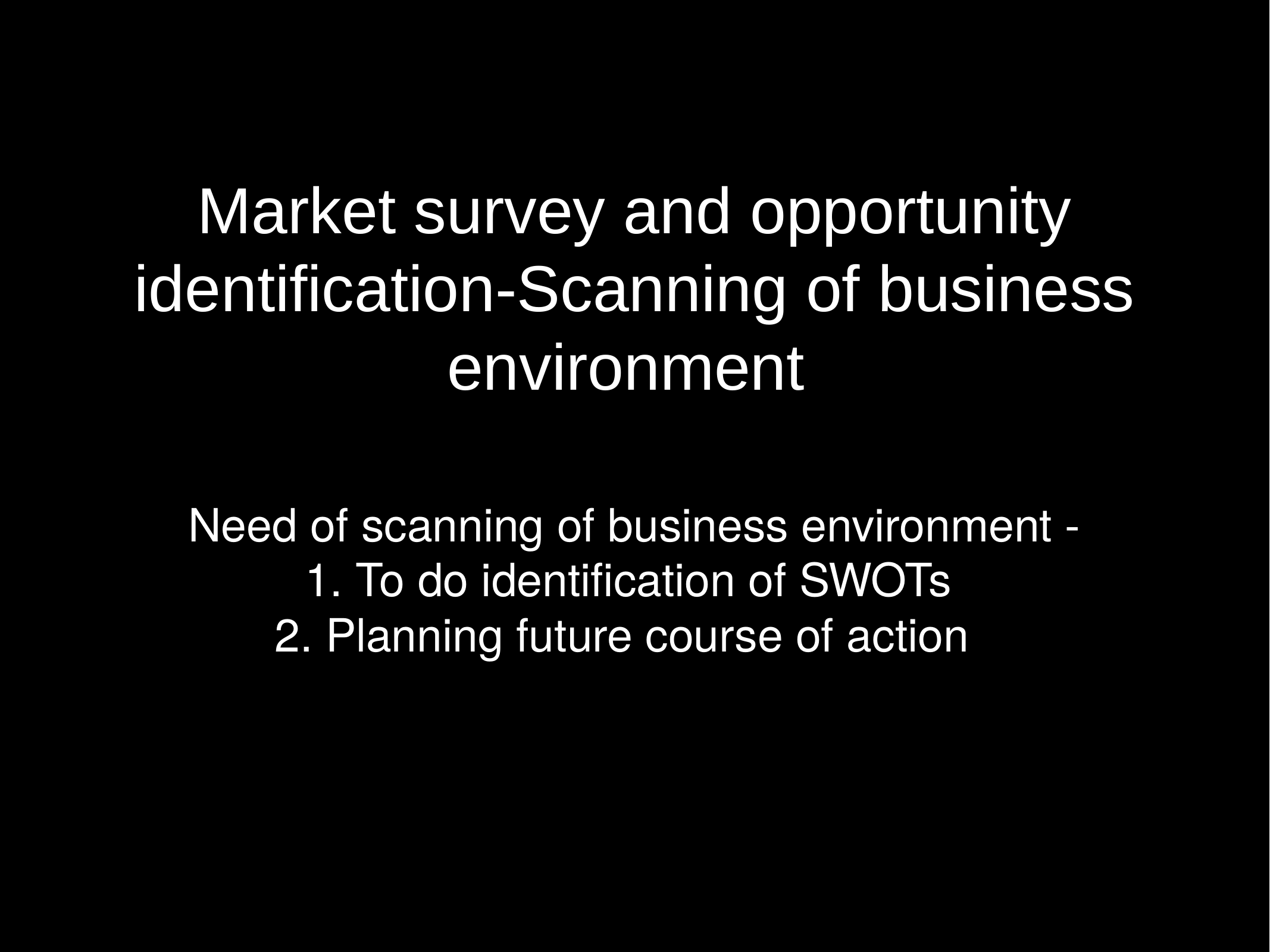

# Market survey and opportunity identification-Scanning of business environment
Need of scanning of business environment -
1. To do identification of SWOTs
2. Planning future course of action